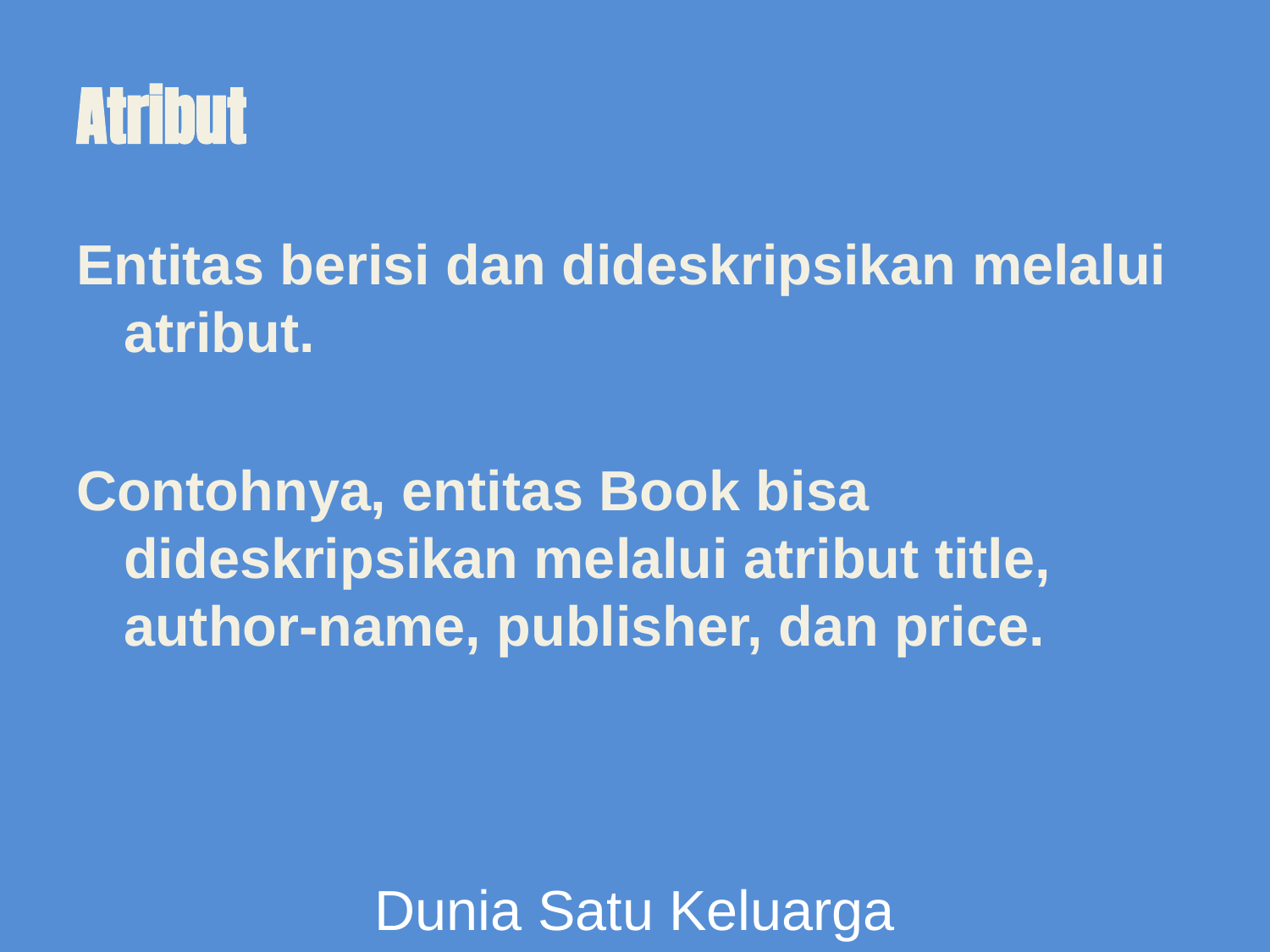

# Atribut
Entitas berisi dan dideskripsikan melalui atribut.

Contohnya, entitas Book bisa dideskripsikan melalui atribut title, author-name, publisher, dan price.
Dunia Satu Keluarga